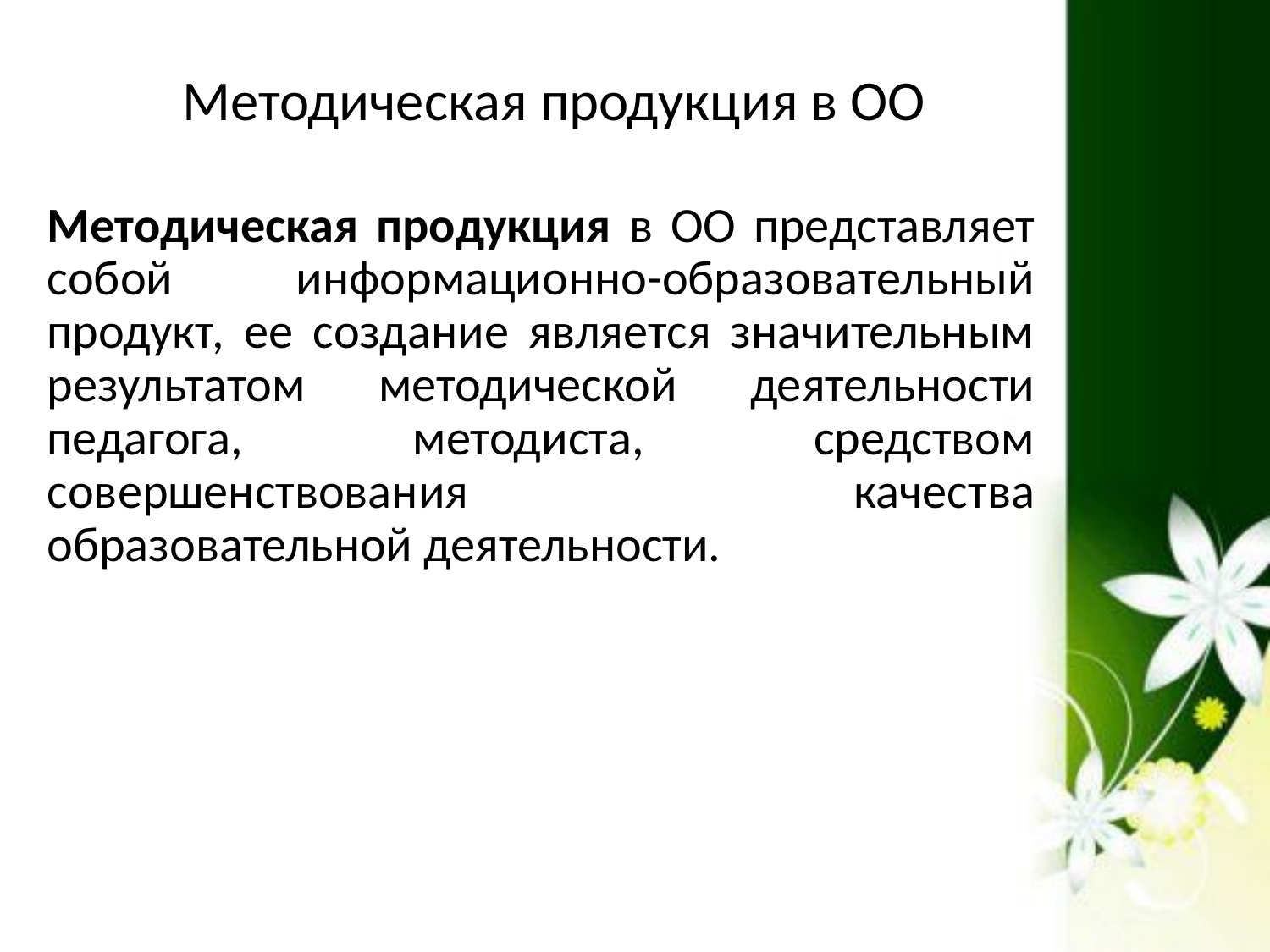

# Методическая продукция в ОО
Методическая продукция в ОО представляет собой информационно-образовательный продукт, ее создание является значительным результатом методической деятельности педагога, методиста, средством совершенствования качества образовательной деятельности.